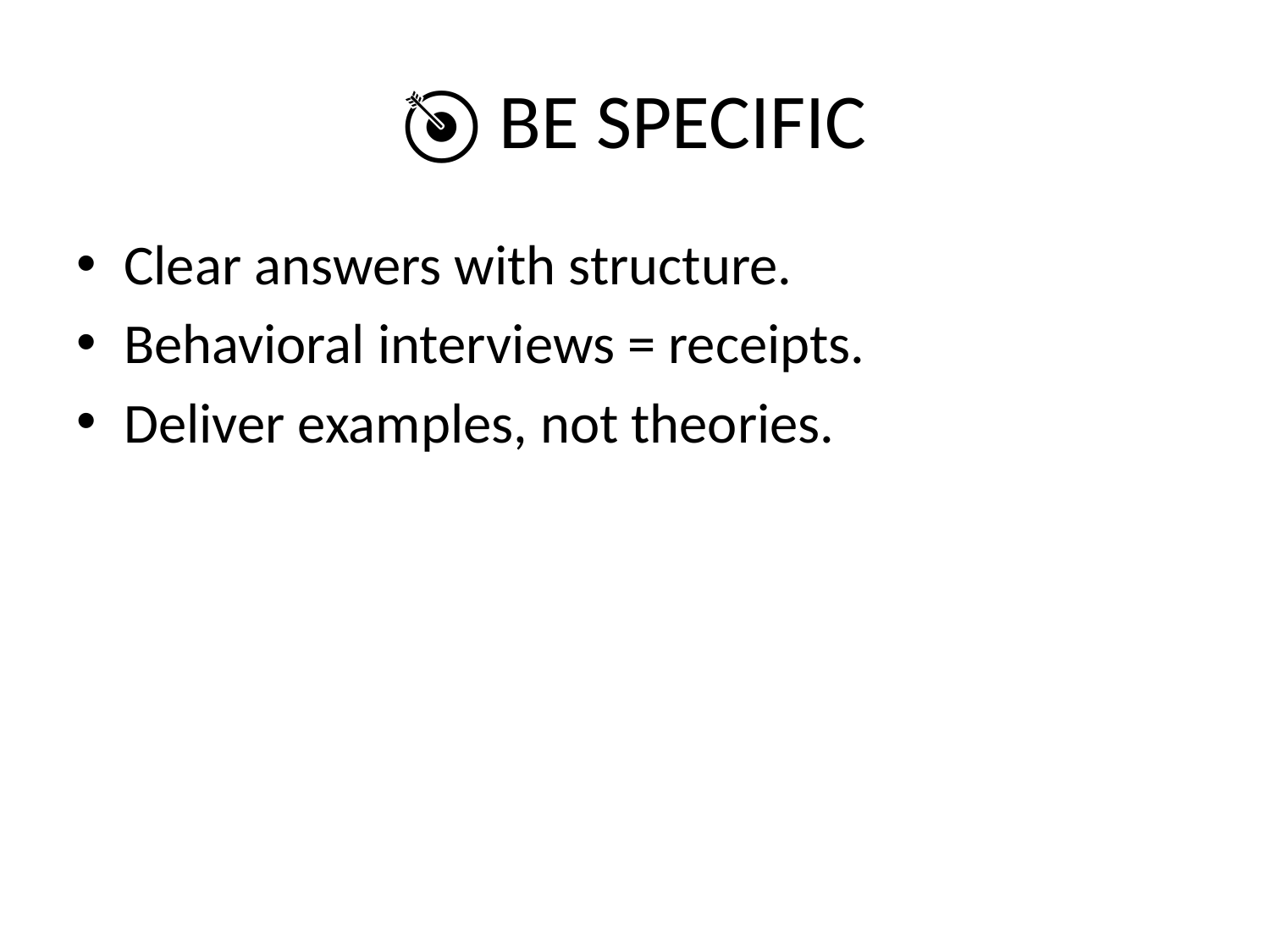

# 🎯 BE SPECIFIC
Clear answers with structure.
Behavioral interviews = receipts.
Deliver examples, not theories.